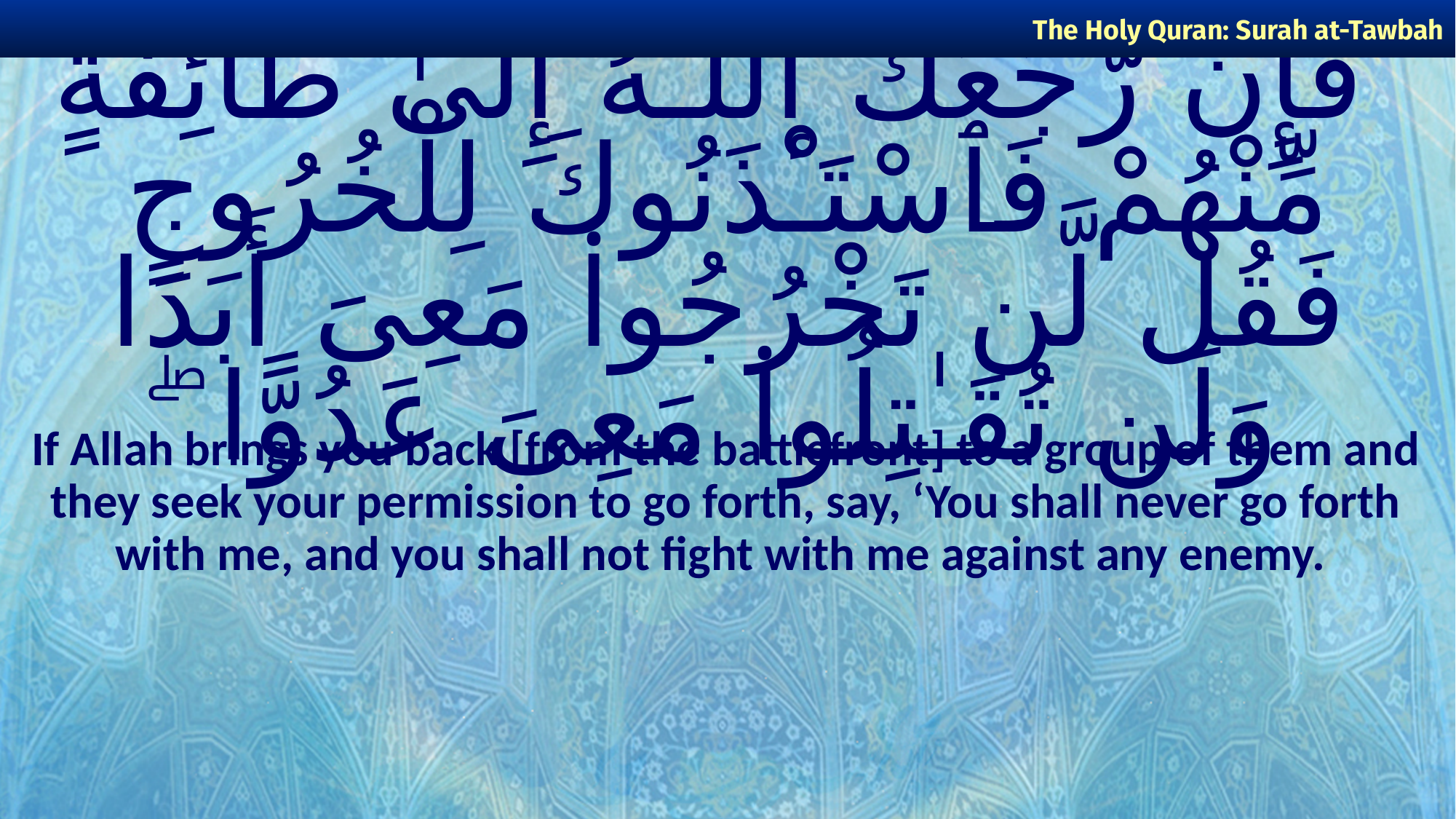

The Holy Quran: Surah at-Tawbah
# فَإِن رَّجَعَكَ ٱللَّـهُ إِلَىٰ طَآئِفَةٍ مِّنْهُمْ فَٱسْتَـْٔذَنُوكَ لِلْخُرُوجِ فَقُل لَّن تَخْرُجُوا۟ مَعِىَ أَبَدًا وَلَن تُقَـٰتِلُوا۟ مَعِىَ عَدُوًّا ۖ
If Allah brings you back [from the battlefront] to a group of them and they seek your permission to go forth, say, ‘You shall never go forth with me, and you shall not fight with me against any enemy.